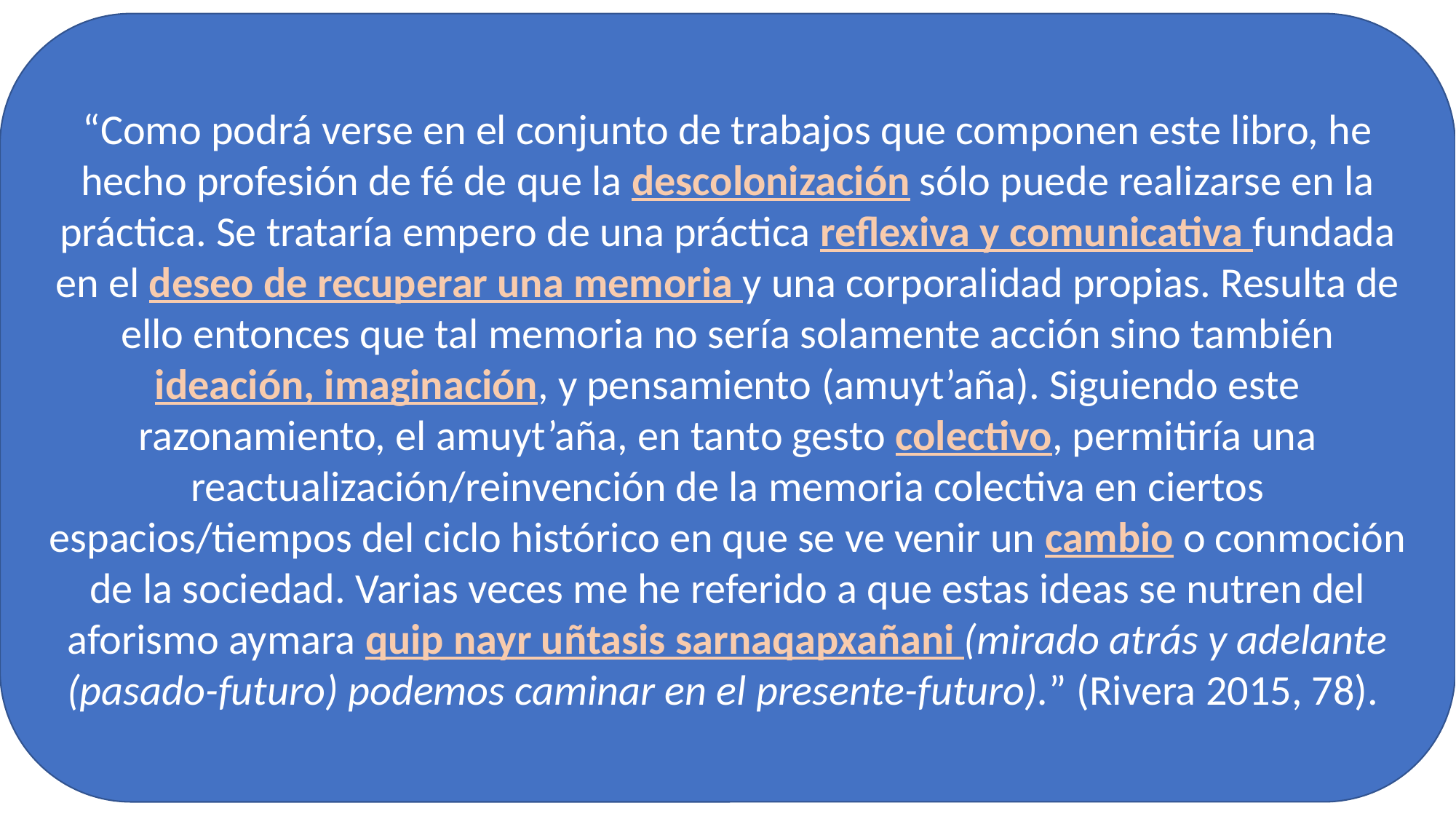

“Como podrá verse en el conjunto de trabajos que componen este libro, he hecho profesión de fé de que la descolonización sólo puede realizarse en la práctica. Se trataría empero de una práctica reflexiva y comunicativa fundada en el deseo de recuperar una memoria y una corporalidad propias. Resulta de ello entonces que tal memoria no sería solamente acción sino también ideación, imaginación, y pensamiento (amuyt’aña). Siguiendo este razonamiento, el amuyt’aña, en tanto gesto colectivo, permitiría una reactualización/reinvención de la memoria colectiva en ciertos espacios/tiempos del ciclo histórico en que se ve venir un cambio o conmoción de la sociedad. Varias veces me he referido a que estas ideas se nutren del aforismo aymara quip nayr uñtasis sarnaqapxañani (mirado atrás y adelante (pasado-futuro) podemos caminar en el presente-futuro).” (Rivera 2015, 78).
#